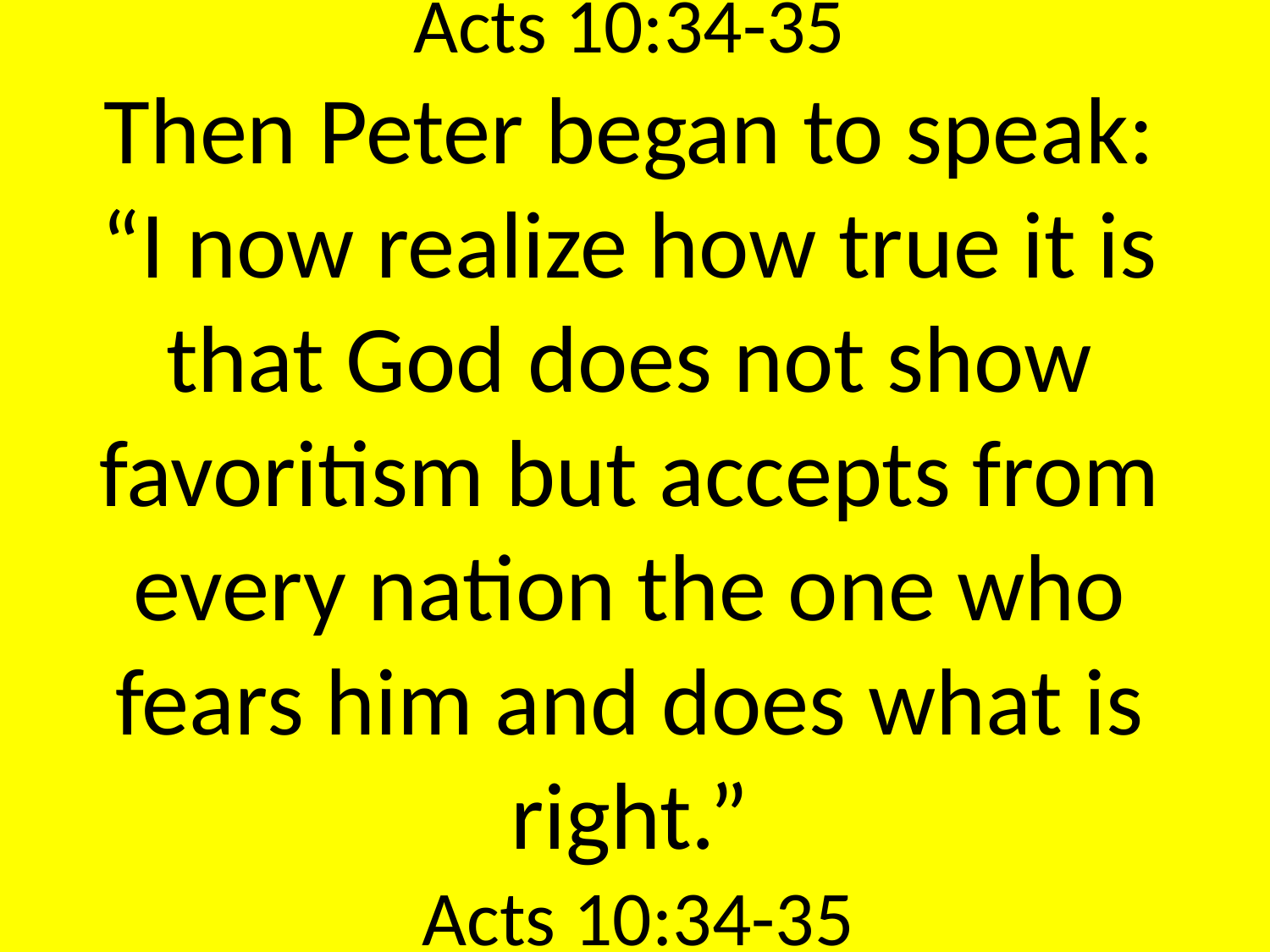

# Acts 10:34-35 Then Peter began to speak: “I now realize how true it is that God does not show favoritism but accepts from every nation the one who fears him and does what is right.” Acts 10:34-35